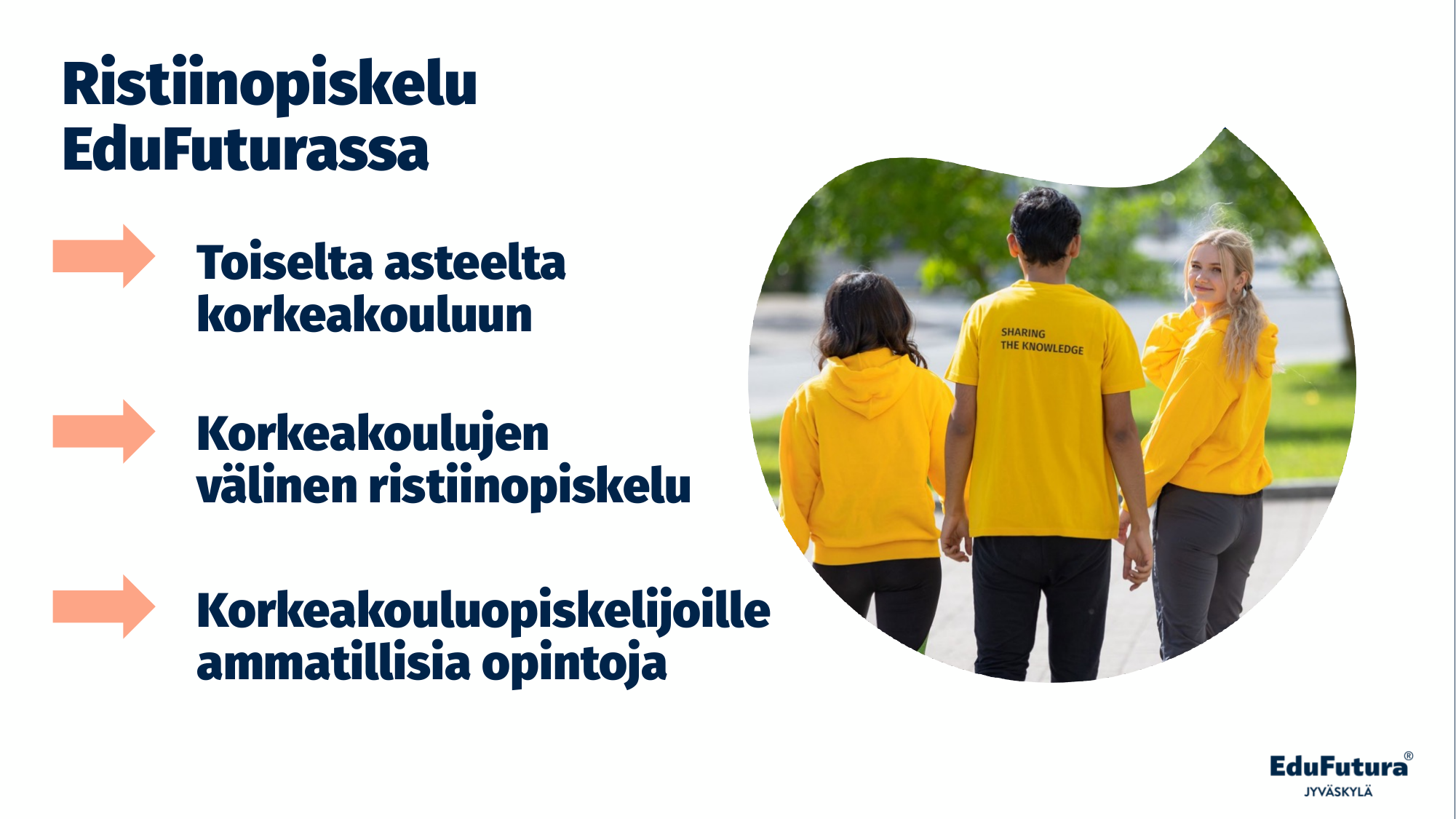

# Ristiinopiskelu EduFuturassa
Toiselta asteelta korkeakouluun

Korkeakoulujen
välinen ristiinopiskelu

Korkeakouluopiskelijoille ammatillisia opintoja